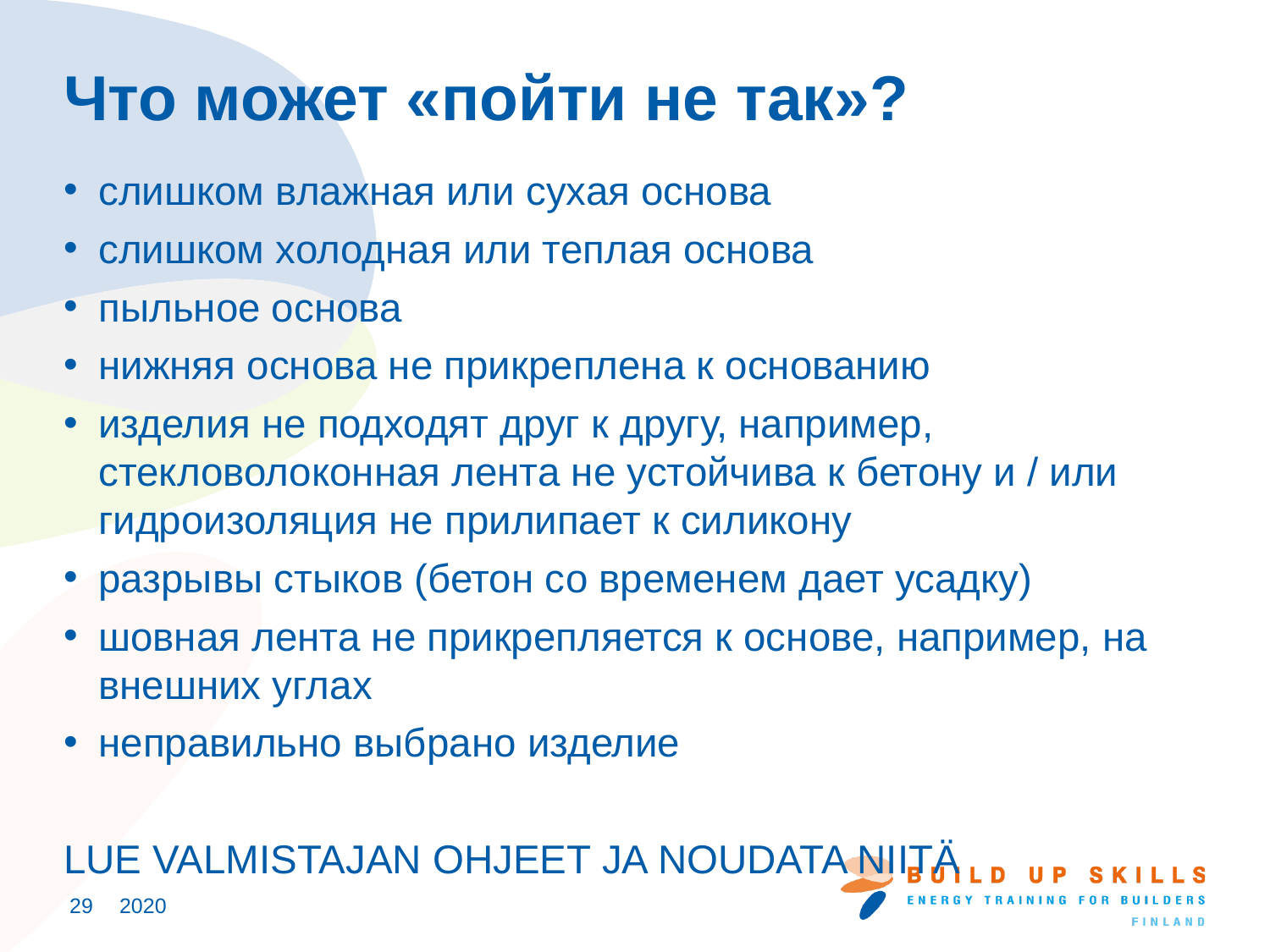

# Что может «пойти не так»?
слишком влажная или сухая основа
слишком холодная или теплая основа
пыльное основа
нижняя основа не прикреплена к основанию
изделия не подходят друг к другу, например, стекловолоконная лента не устойчива к бетону и / или гидроизоляция не прилипает к силикону
разрывы стыков (бетон со временем дает усадку)
шовная лента не прикрепляется к основе, например, на внешних углах
неправильно выбрано изделие

LUE VALMISTAJAN OHJEET JA NOUDATA NIITÄ